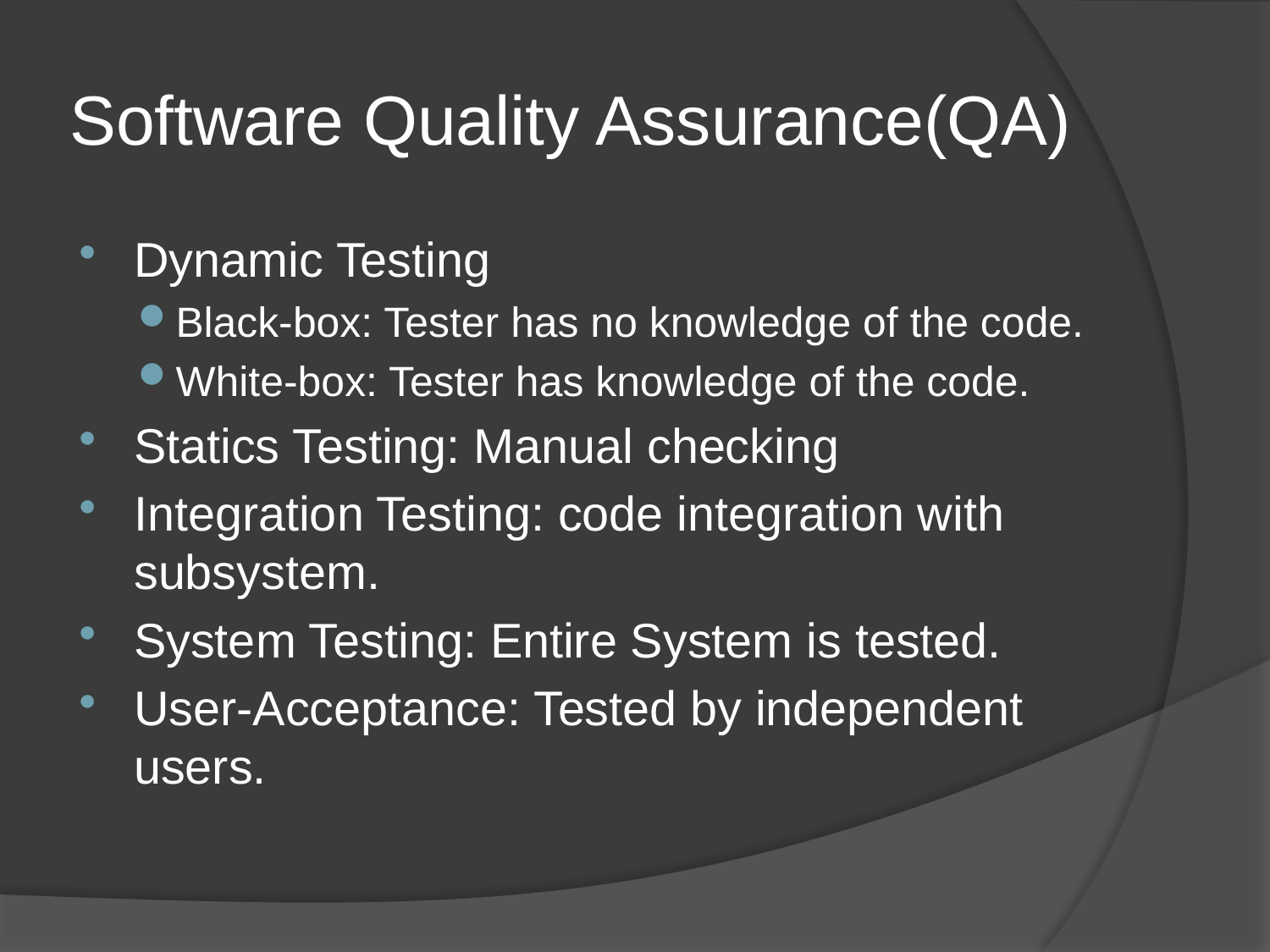

# Software Quality Assurance(QA)
Dynamic Testing
Black-box: Tester has no knowledge of the code.
White-box: Tester has knowledge of the code.
Statics Testing: Manual checking
Integration Testing: code integration with subsystem.
System Testing: Entire System is tested.
User-Acceptance: Tested by independent users.